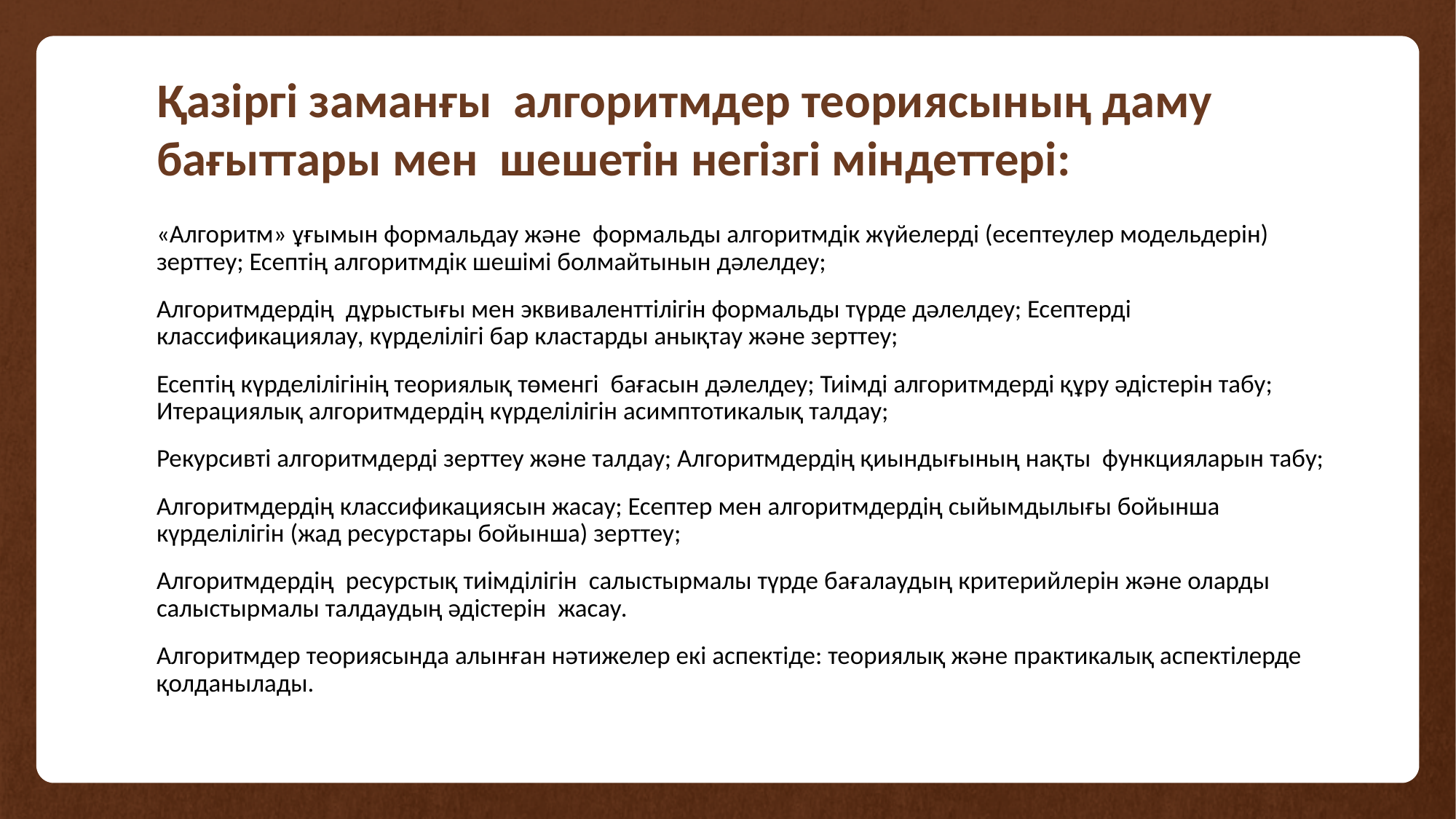

# Қазіргі заманғы  алгоритмдер теориясының даму бағыттары мен  шешетін негізгі міндеттері:
«Алгоритм» ұғымын формальдау және  формальды алгоритмдік жүйелерді (есептеулер модельдерін) зерттеу; Есептің алгоритмдік шешімі болмайтынын дәлелдеу;
Алгоритмдердің  дұрыстығы мен эквиваленттілігін формальды түрде дәлелдеу; Есептерді классификациялау, күрделілігі бар кластарды анықтау және зерттеу;
Есептің күрделілігінің теориялық төменгі  бағасын дәлелдеу; Тиімді алгоритмдерді құру әдістерін табу; Итерациялық алгоритмдердің күрделілігін асимптотикалық талдау;
Рекурсивті алгоритмдерді зерттеу және талдау; Алгоритмдердің қиындығының нақты  функцияларын табу;
Алгоритмдердің классификациясын жасау; Есептер мен алгоритмдердің сыйымдылығы бойынша күрделілігін (жад ресурстары бойынша) зерттеу;
Алгоритмдердің  ресурстық тиімділігін  салыстырмалы түрде бағалаудың критерийлерін және оларды салыстырмалы талдаудың әдістерін  жасау.
Алгоритмдер теориясында алынған нәтижелер екі аспектіде: теориялық және практикалық аспектілерде қолданылады.